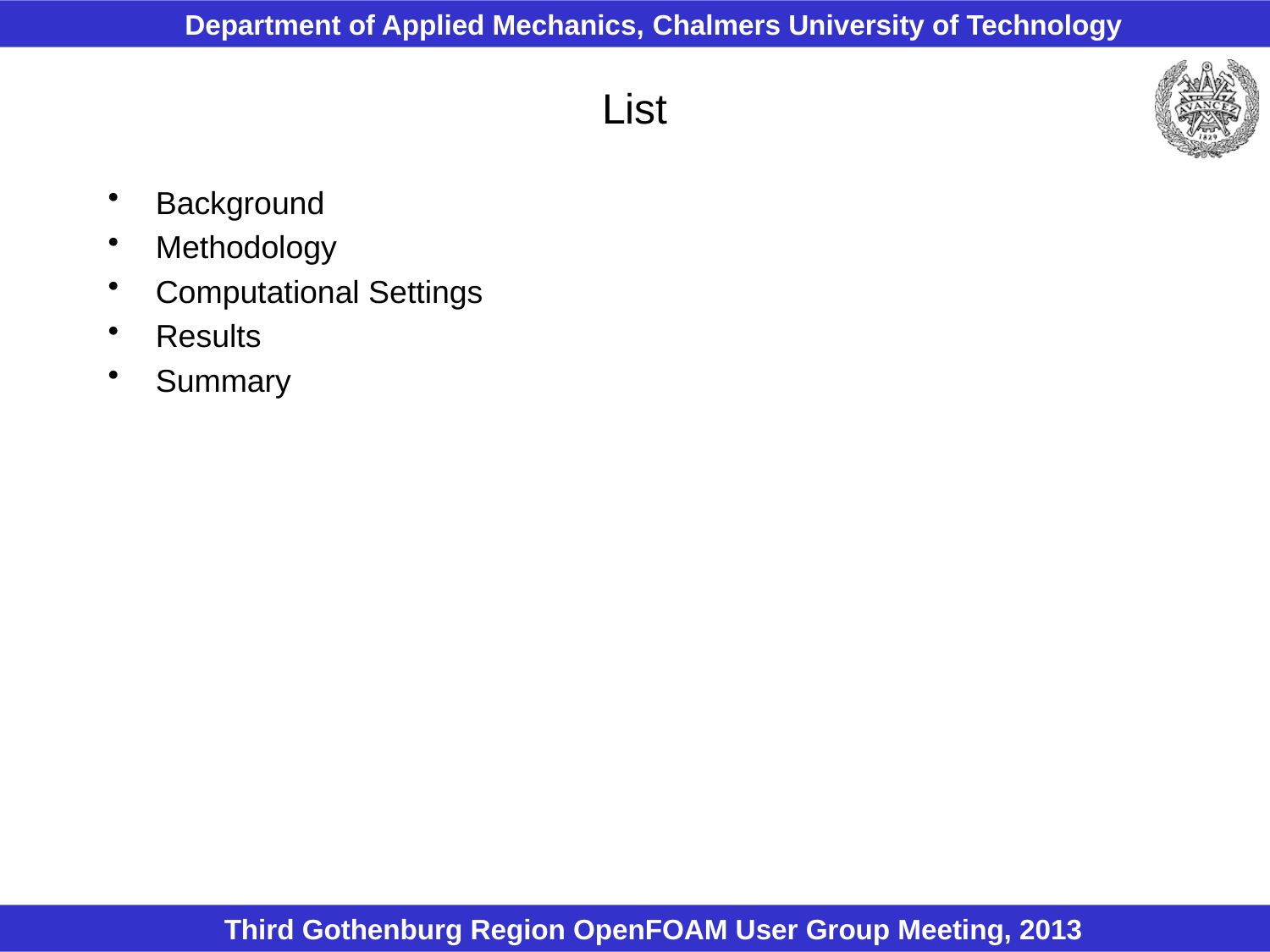

# List
Background
Methodology
Computational Settings
Results
Summary